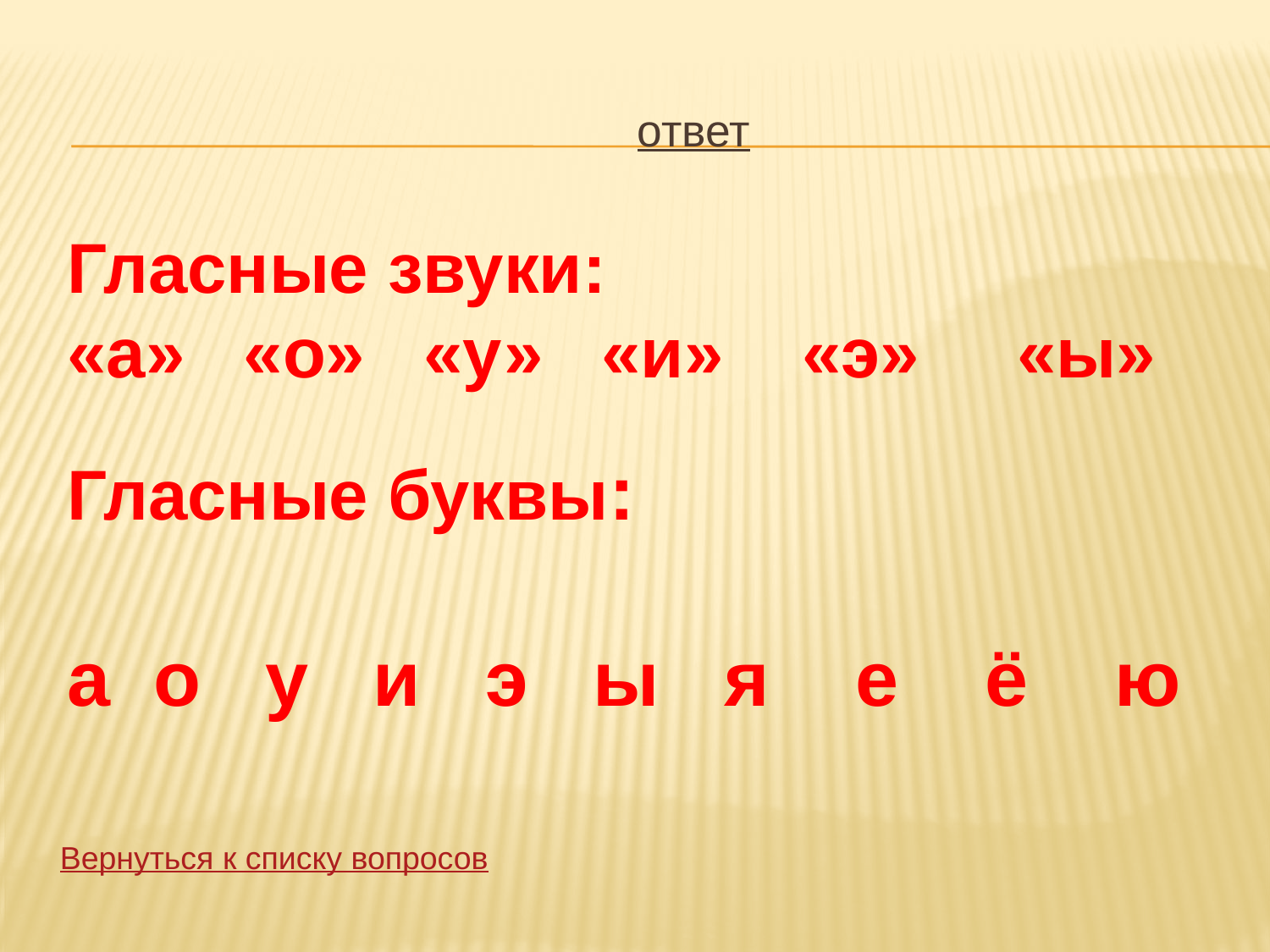

ответ
Гласные звуки:
«а»   «о»   «у»   «и»    «э»     «ы»

Гласные буквы:

а  о   у   и   э   ы   я    е    ё    ю

Вернуться к списку вопросов